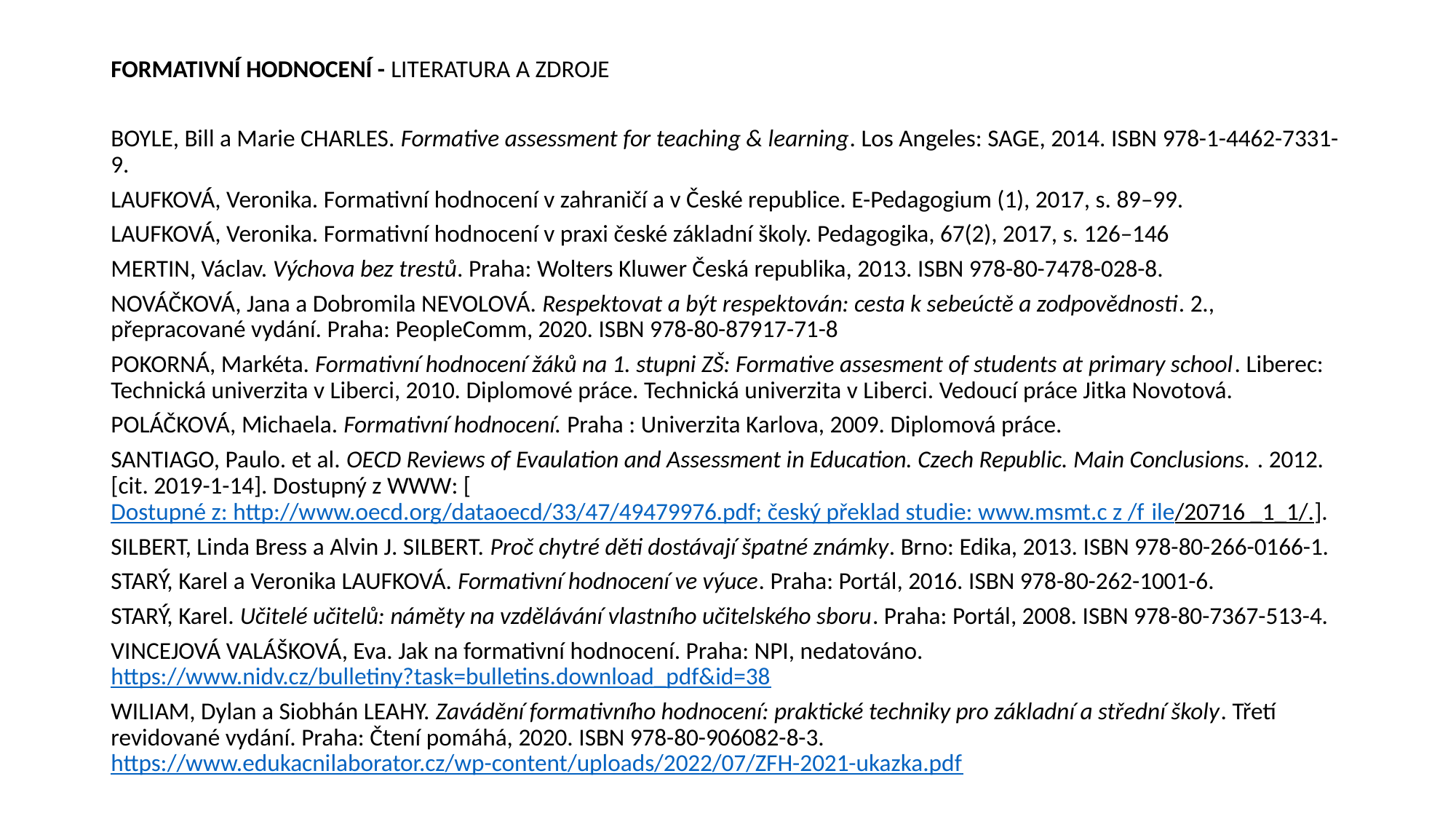

FORMATIVNÍ HODNOCENÍ - LITERATURA A ZDROJE

BOYLE, Bill a Marie CHARLES. Formative assessment for teaching & learning. Los Angeles: SAGE, 2014. ISBN 978-1-4462-7331-9.
LAUFKOVÁ, Veronika. Formativní hodnocení v zahraničí a v České republice. E-Pedagogium (1), 2017, s. 89–99.
LAUFKOVÁ, Veronika. Formativní hodnocení v praxi české základní školy. Pedagogika, 67(2), 2017, s. 126–146
MERTIN, Václav. Výchova bez trestů. Praha: Wolters Kluwer Česká republika, 2013. ISBN 978-80-7478-028-8.
NOVÁČKOVÁ, Jana a Dobromila NEVOLOVÁ. Respektovat a být respektován: cesta k sebeúctě a zodpovědnosti. 2., přepracované vydání. Praha: PeopleComm, 2020. ISBN 978-80-87917-71-8
POKORNÁ, Markéta. Formativní hodnocení žáků na 1. stupni ZŠ: Formative assesment of students at primary school. Liberec: Technická univerzita v Liberci, 2010. Diplomové práce. Technická univerzita v Liberci. Vedoucí práce Jitka Novotová.
POLÁČKOVÁ, Michaela. Formativní hodnocení. Praha : Univerzita Karlova, 2009. Diplomová práce.
SANTIAGO, Paulo. et al. OECD Reviews of Evaulation and Assessment in Education. Czech Republic. Main Conclusions. . 2012. [cit. 2019-1-14]. Dostupný z WWW: [Dostupné z: http://www.oecd.org/dataoecd/ 33/47/49479976.pdf; český překlad studie: www.msmt.c z /f ile/20716 _1_1/.].
SILBERT, Linda Bress a Alvin J. SILBERT. Proč chytré děti dostávají špatné známky. Brno: Edika, 2013. ISBN 978-80-266-0166-1.
STARÝ, Karel a Veronika LAUFKOVÁ. Formativní hodnocení ve výuce. Praha: Portál, 2016. ISBN 978-80-262-1001-6.
STARÝ, Karel. Učitelé učitelů: náměty na vzdělávání vlastního učitelského sboru. Praha: Portál, 2008. ISBN 978-80-7367-513-4.
VINCEJOVÁ VALÁŠKOVÁ, Eva. Jak na formativní hodnocení. Praha: NPI, nedatováno. https://www.nidv.cz/bulletiny?task=bulletins.download_pdf&id=38
WILIAM, Dylan a Siobhán LEAHY. Zavádění formativního hodnocení: praktické techniky pro základní a střední školy. Třetí revidované vydání. Praha: Čtení pomáhá, 2020. ISBN 978-80-906082-8-3.   https://www.edukacnilaborator.cz/wp-content/uploads/2022/07/ZFH-2021-ukazka.pdf